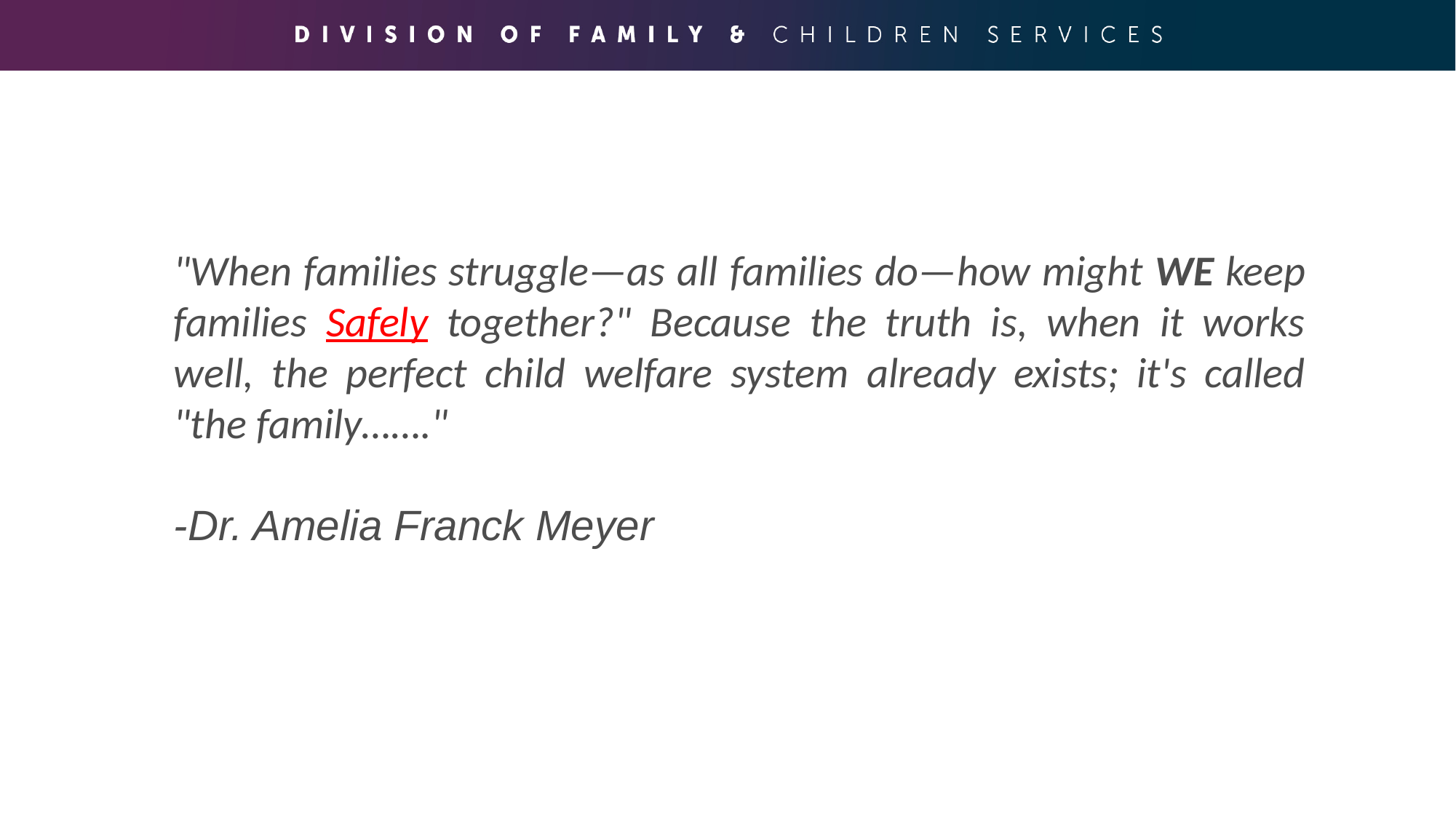

"When families struggle—as all families do—how might WE keep families Safely together?" Because the truth is, when it works well, the perfect child welfare system already exists; it's called "the family……."

-Dr. Amelia Franck Meyer